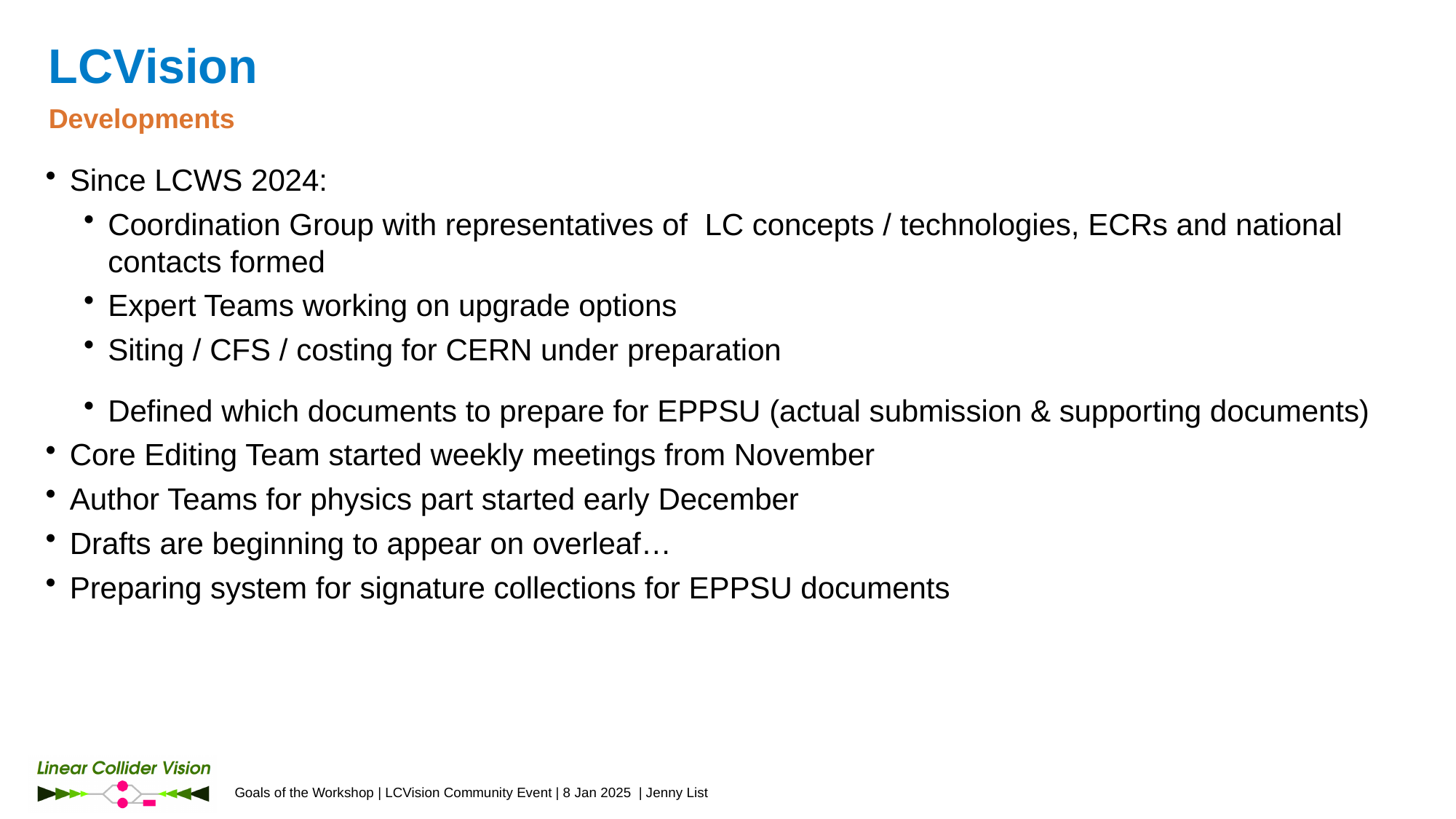

# LCVision
Developments
Since LCWS 2024:
Coordination Group with representatives of  LC concepts / technologies, ECRs and national contacts formed
Expert Teams working on upgrade options
Siting / CFS / costing for CERN under preparation
Defined which documents to prepare for EPPSU (actual submission & supporting documents)
Core Editing Team started weekly meetings from November
Author Teams for physics part started early December
Drafts are beginning to appear on overleaf…
Preparing system for signature collections for EPPSU documents
5